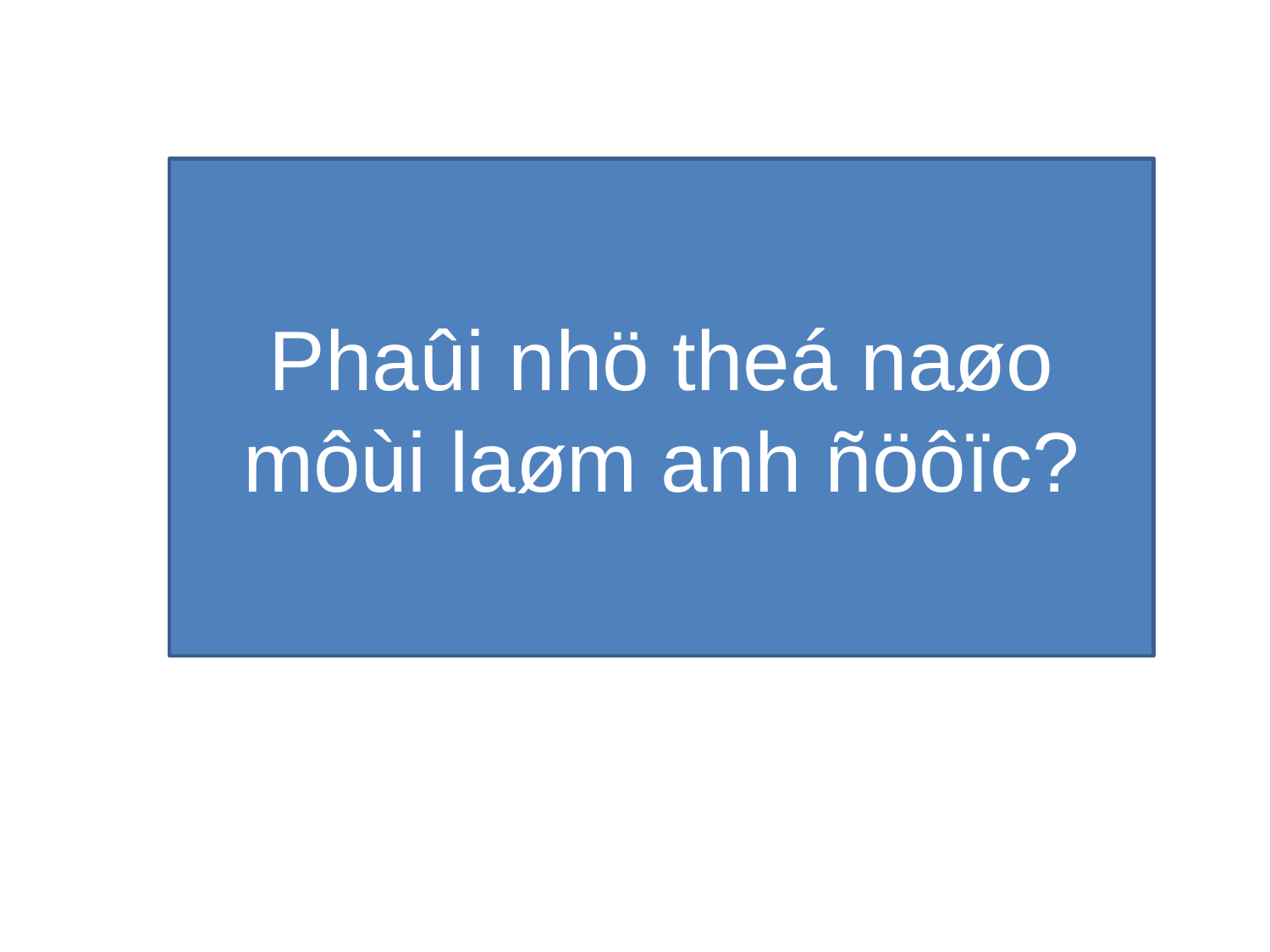

Phaûi nhö theá naøo môùi laøm anh ñöôïc?